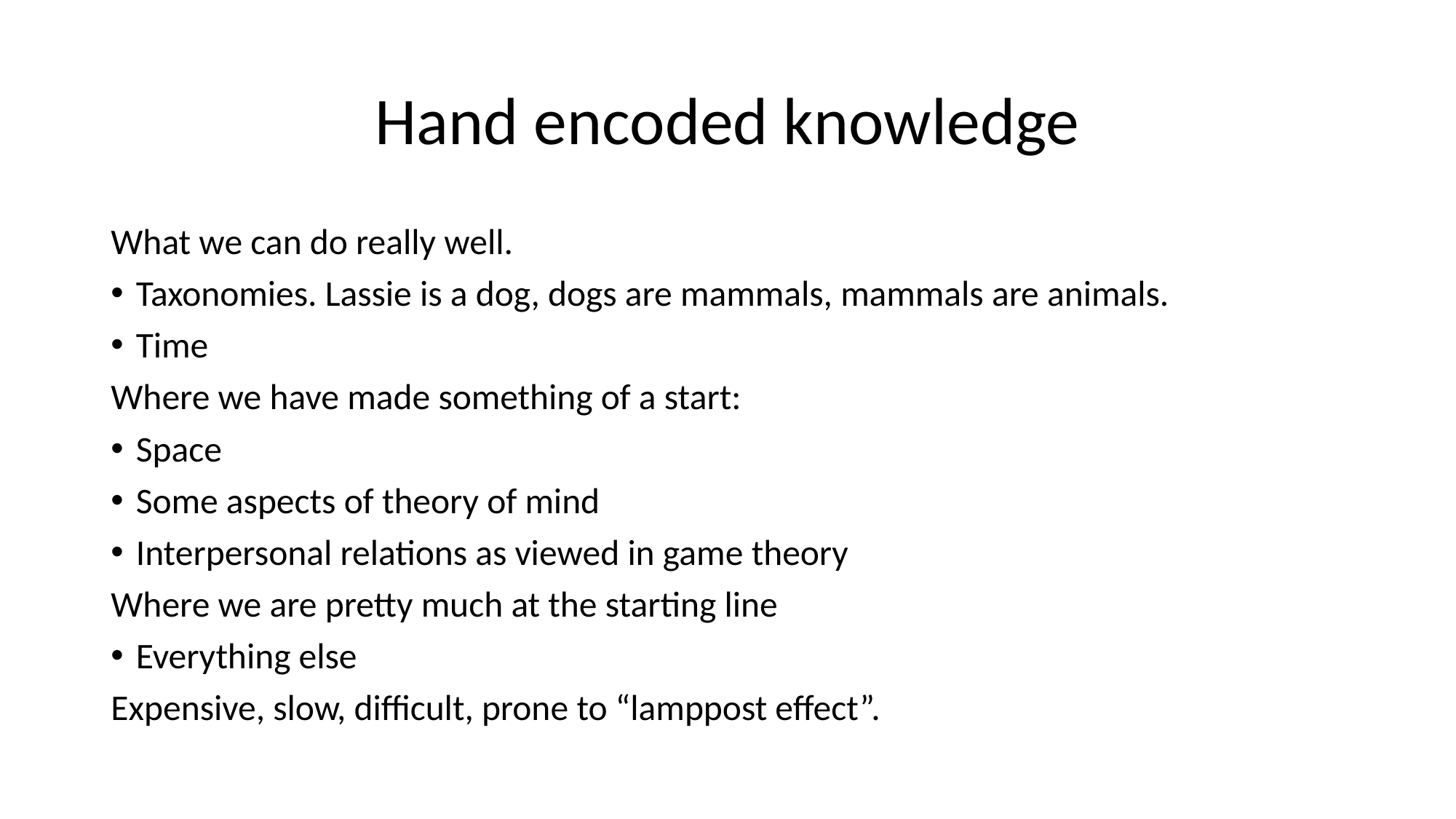

# Hand encoded knowledge
What we can do really well.
Taxonomies. Lassie is a dog, dogs are mammals, mammals are animals.
Time
Where we have made something of a start:
Space
Some aspects of theory of mind
Interpersonal relations as viewed in game theory
Where we are pretty much at the starting line
Everything else
Expensive, slow, difficult, prone to “lamppost effect”.